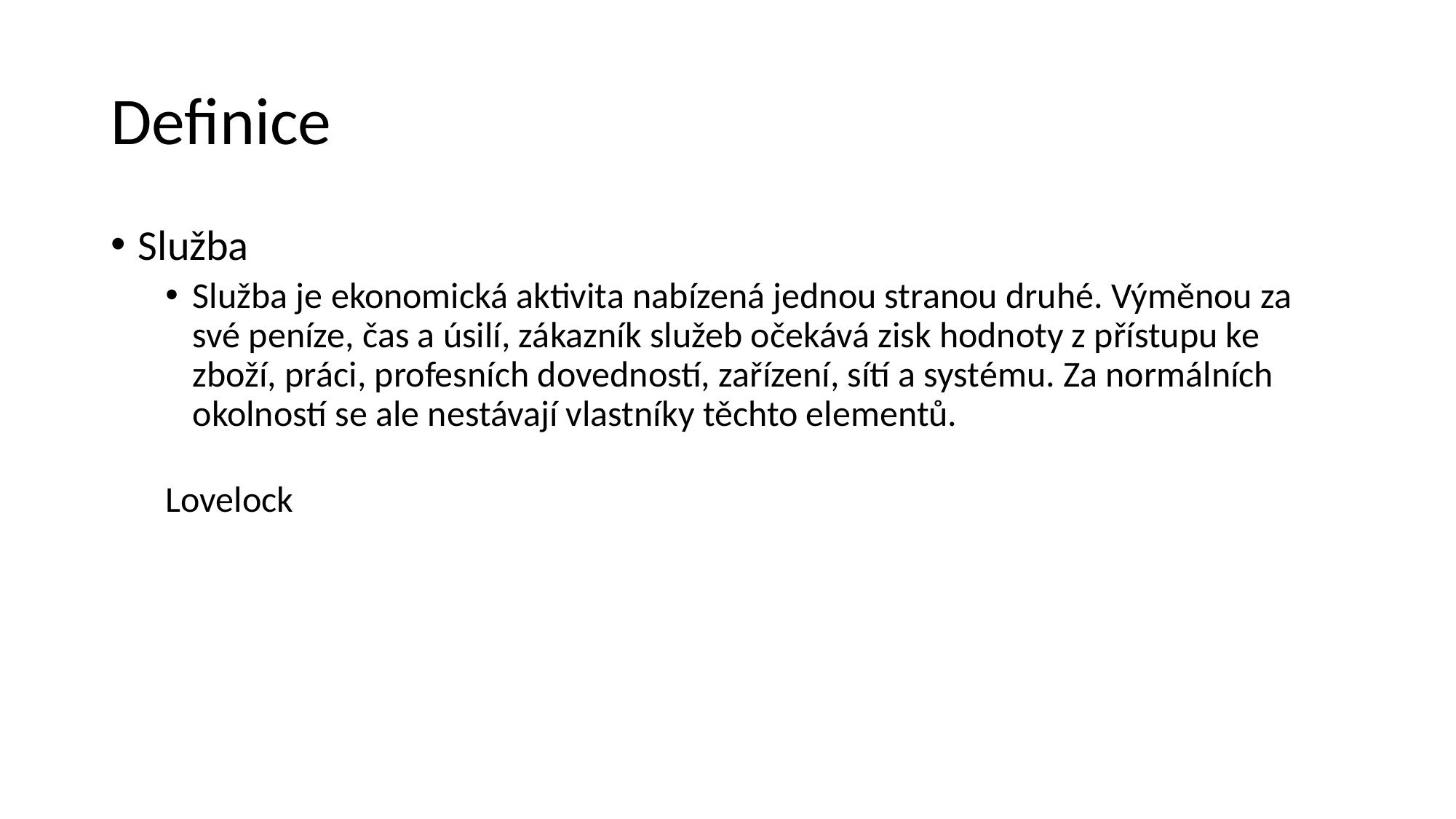

# Definice
Služba
Služba je ekonomická aktivita nabízená jednou stranou druhé. Výměnou za své peníze, čas a úsilí, zákazník služeb očekává zisk hodnoty z přístupu ke zboží, práci, profesních dovedností, zařízení, sítí a systému. Za normálních okolností se ale nestávají vlastníky těchto elementů.
										Lovelock